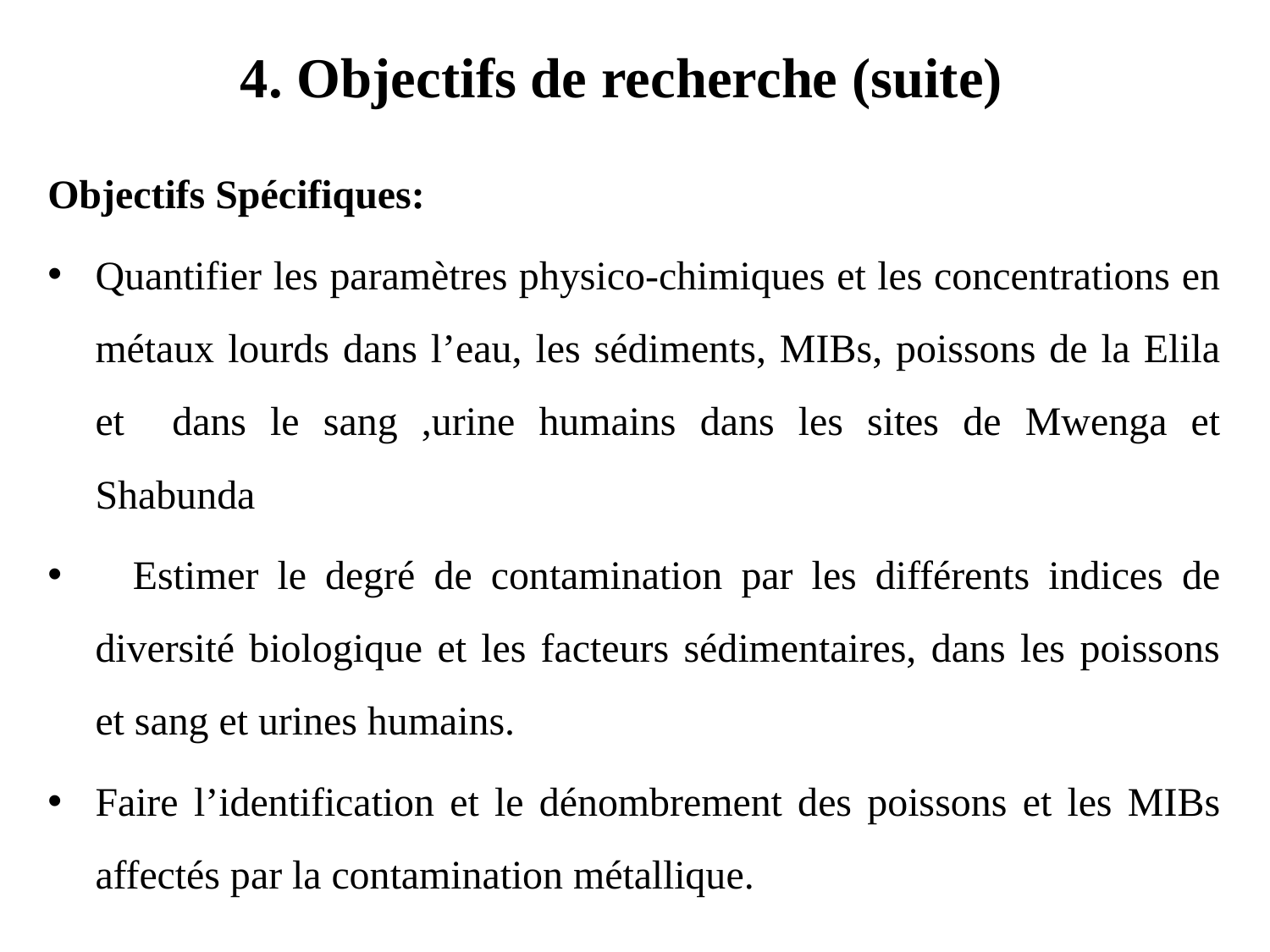

4. Objectifs de recherche (suite)
Objectifs Spécifiques:
Quantifier les paramètres physico-chimiques et les concentrations en métaux lourds dans l’eau, les sédiments, MIBs, poissons de la Elila et  dans le sang ,urine humains dans les sites de Mwenga et Shabunda
  Estimer le degré de contamination par les différents indices de diversité biologique et les facteurs sédimentaires, dans les poissons et sang et urines humains.
Faire l’identification et le dénombrement des poissons et les MIBs affectés par la contamination métallique.